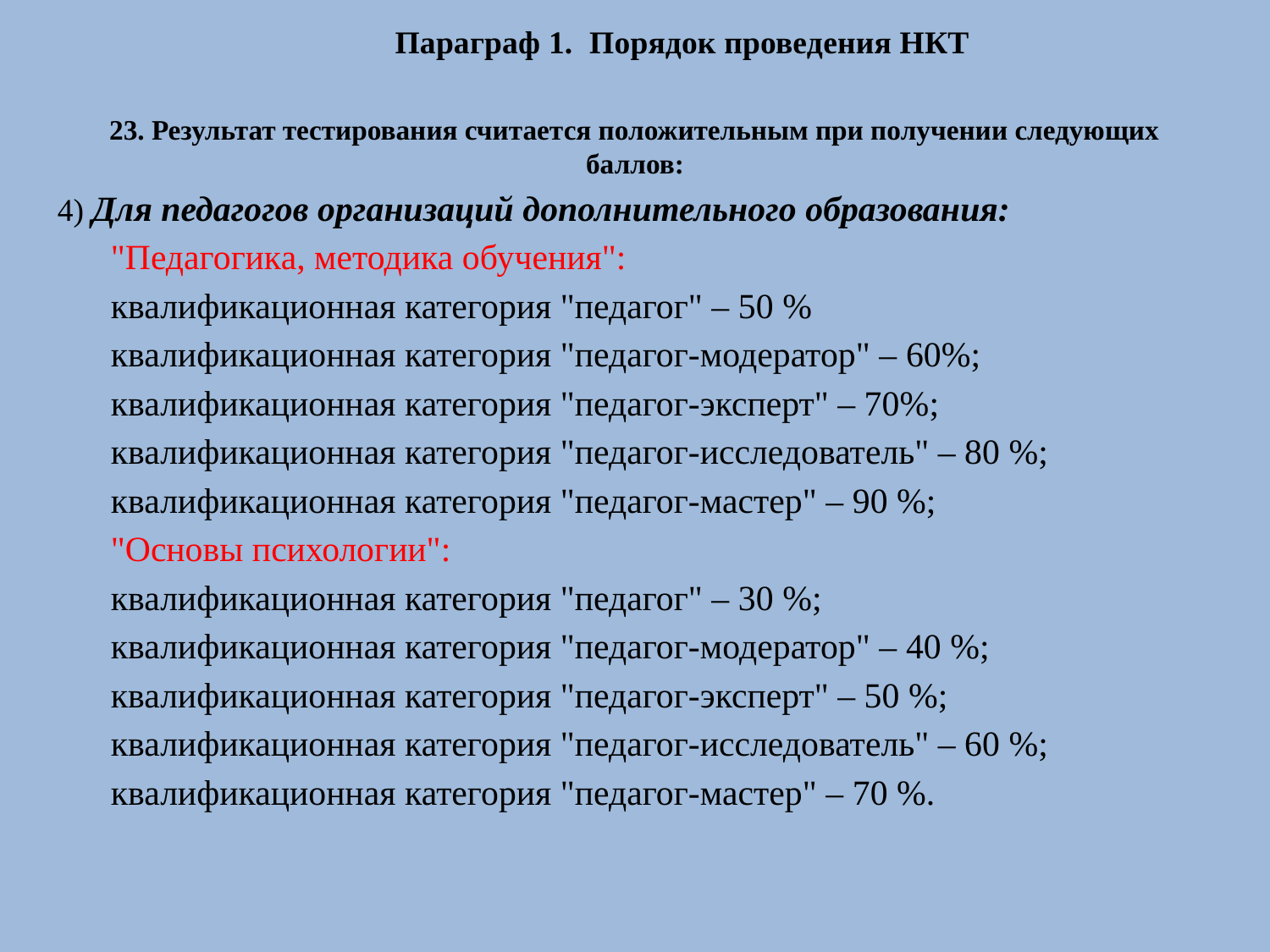

Параграф 1.  Порядок проведения НКТ

23. Результат тестирования считается положительным при получении следующих баллов:
4) Для педагогов организаций дополнительного образования:
      "Педагогика, методика обучения":
      квалификационная категория "педагог" – 50 %
      квалификационная категория "педагог-модератор" – 60%;
      квалификационная категория "педагог-эксперт" – 70%;
      квалификационная категория "педагог-исследователь" – 80 %;
      квалификационная категория "педагог-мастер" – 90 %;
      "Основы психологии":
      квалификационная категория "педагог" – 30 %;
      квалификационная категория "педагог-модератор" – 40 %;
      квалификационная категория "педагог-эксперт" – 50 %;
      квалификационная категория "педагог-исследователь" – 60 %;
      квалификационная категория "педагог-мастер" – 70 %.